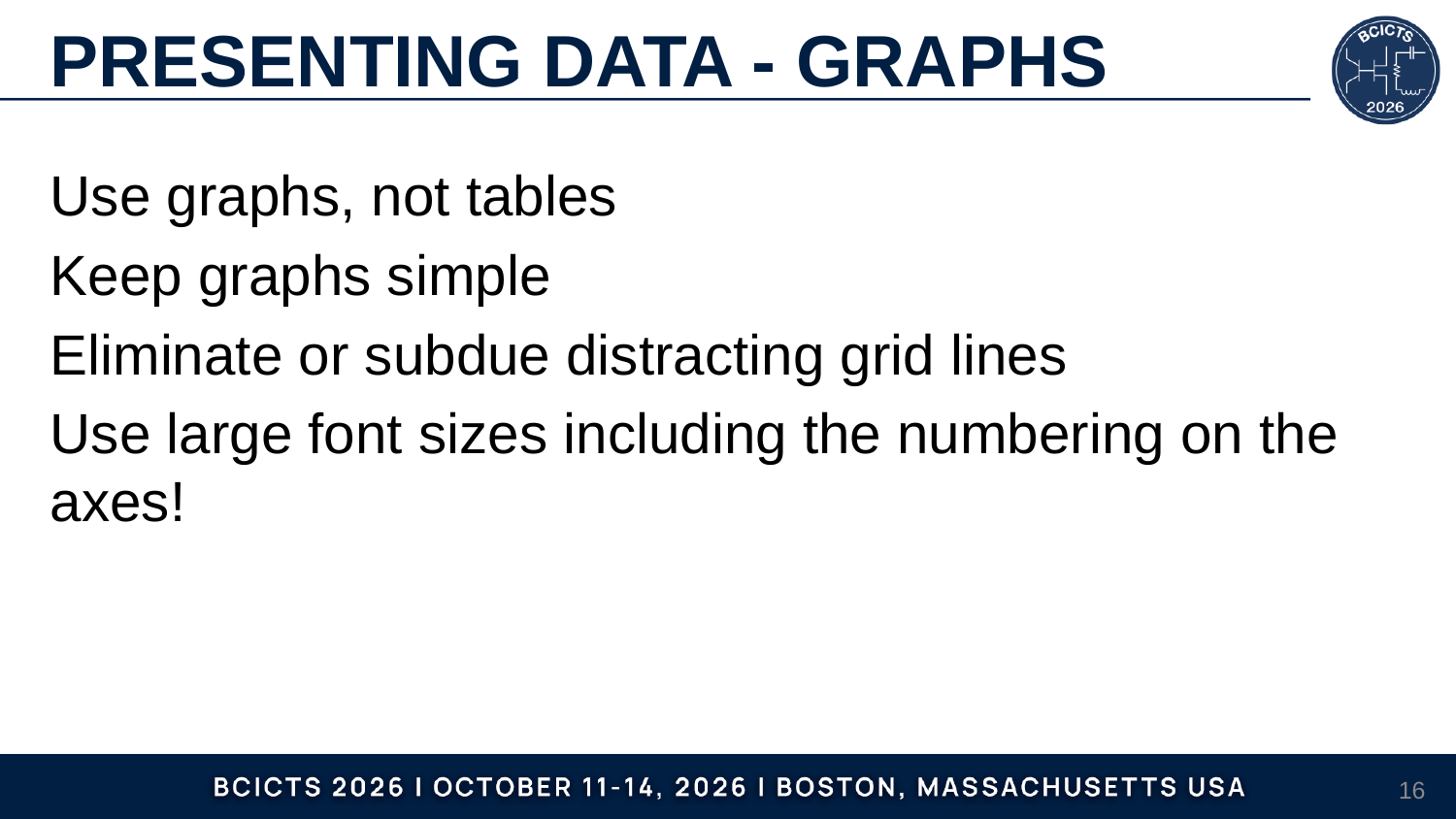

# PRESENTING DATA - GRAPHS
Use graphs, not tables
Keep graphs simple
Eliminate or subdue distracting grid lines
Use large font sizes including the numbering on the axes!
16